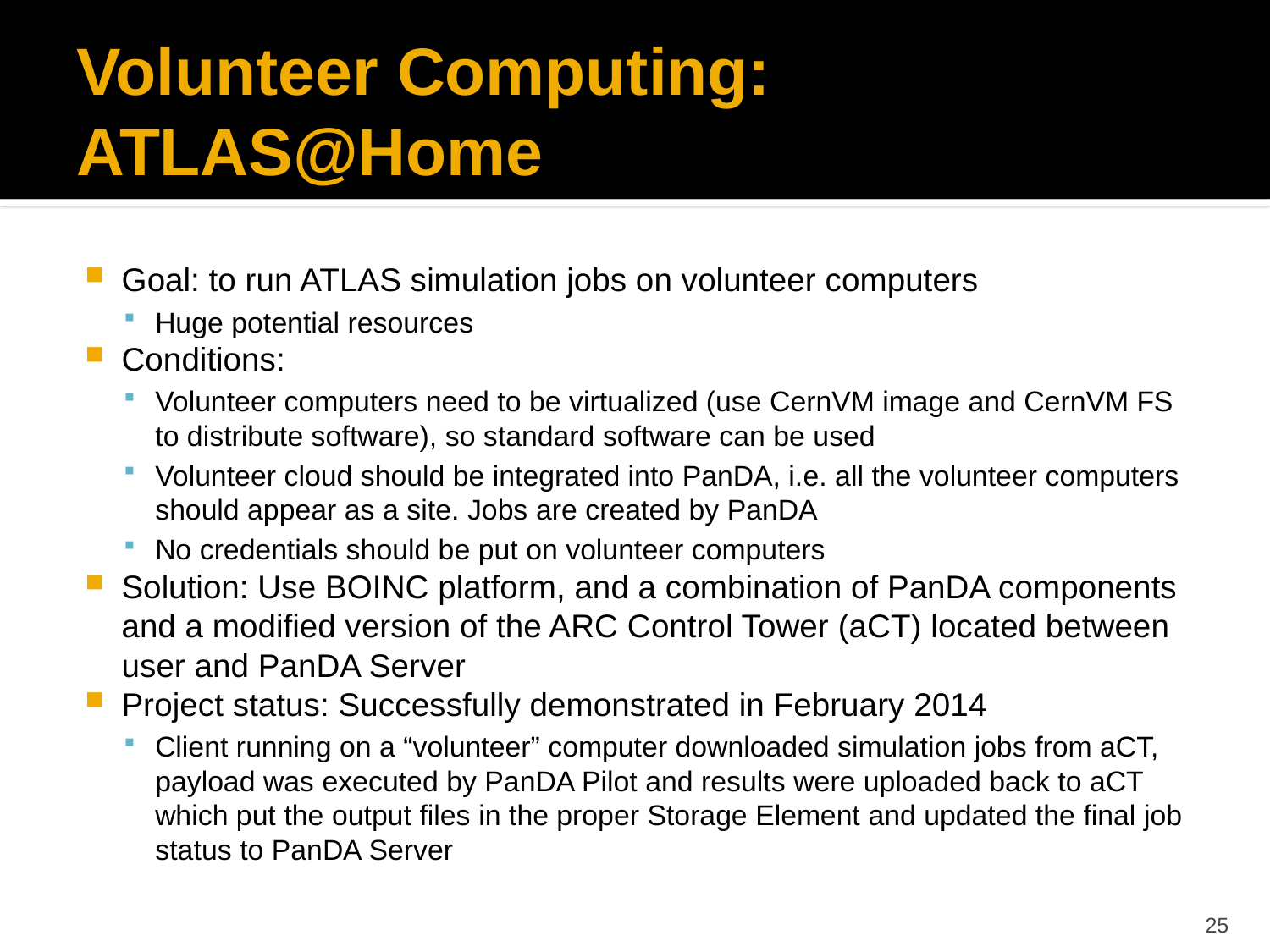

# Volunteer Computing: ATLAS@Home
Goal: to run ATLAS simulation jobs on volunteer computers
Huge potential resources
Conditions:
Volunteer computers need to be virtualized (use CernVM image and CernVM FS to distribute software), so standard software can be used
Volunteer cloud should be integrated into PanDA, i.e. all the volunteer computers should appear as a site. Jobs are created by PanDA
No credentials should be put on volunteer computers
Solution: Use BOINC platform, and a combination of PanDA components and a modified version of the ARC Control Tower (aCT) located between user and PanDA Server
Project status: Successfully demonstrated in February 2014
Client running on a “volunteer” computer downloaded simulation jobs from aCT, payload was executed by PanDA Pilot and results were uploaded back to aCT which put the output files in the proper Storage Element and updated the final job status to PanDA Server

25